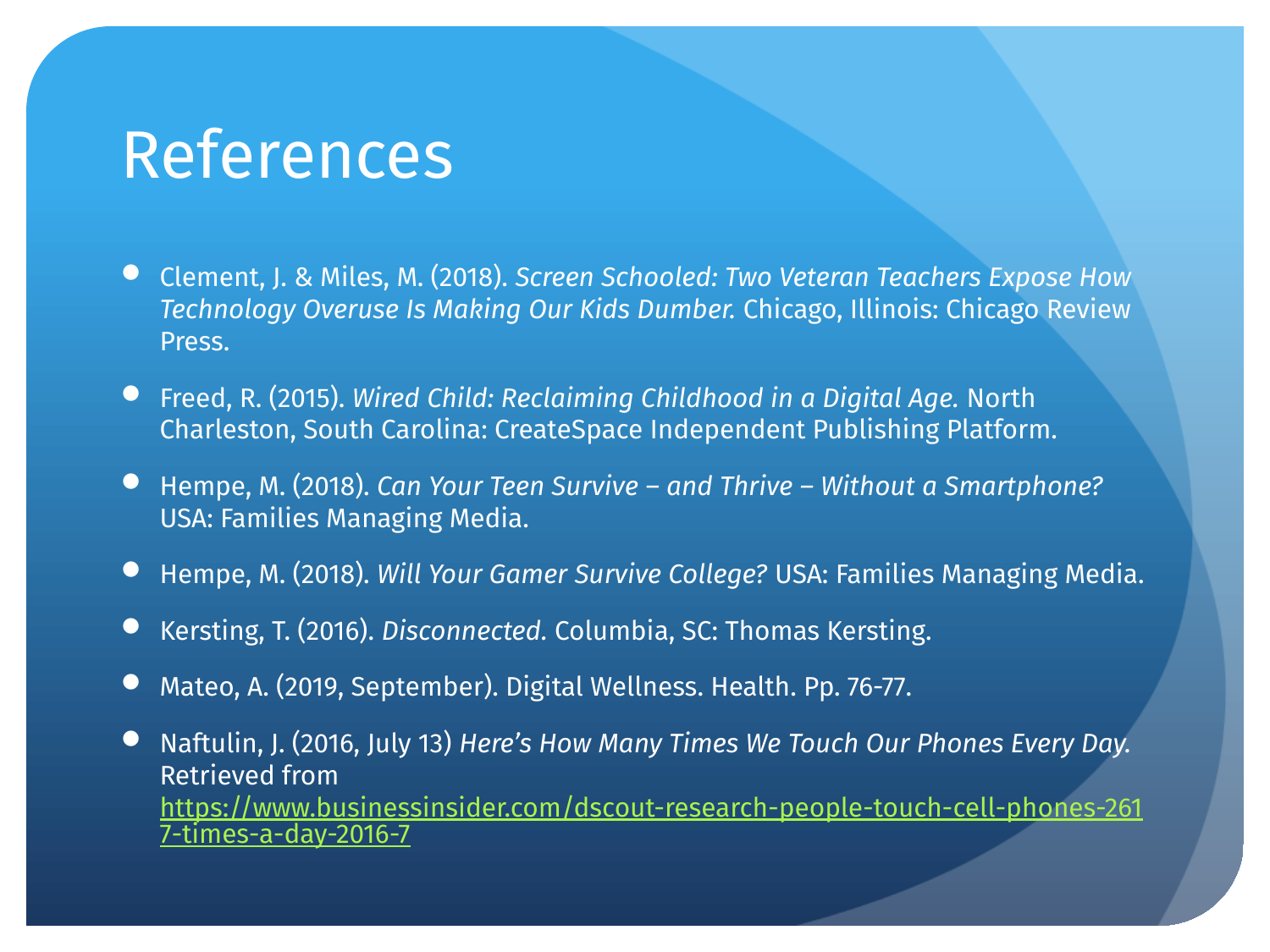

# References
Clement, J. & Miles, M. (2018). Screen Schooled: Two Veteran Teachers Expose How Technology Overuse Is Making Our Kids Dumber. Chicago, Illinois: Chicago Review Press.
Freed, R. (2015). Wired Child: Reclaiming Childhood in a Digital Age. North Charleston, South Carolina: CreateSpace Independent Publishing Platform.
Hempe, M. (2018). Can Your Teen Survive – and Thrive – Without a Smartphone? USA: Families Managing Media.
Hempe, M. (2018). Will Your Gamer Survive College? USA: Families Managing Media.
Kersting, T. (2016). Disconnected. Columbia, SC: Thomas Kersting.
Mateo, A. (2019, September). Digital Wellness. Health. Pp. 76-77.
Naftulin, J. (2016, July 13) Here’s How Many Times We Touch Our Phones Every Day. Retrieved from https://www.businessinsider.com/dscout-research-people-touch-cell-phones-2617-times-a-day-2016-7